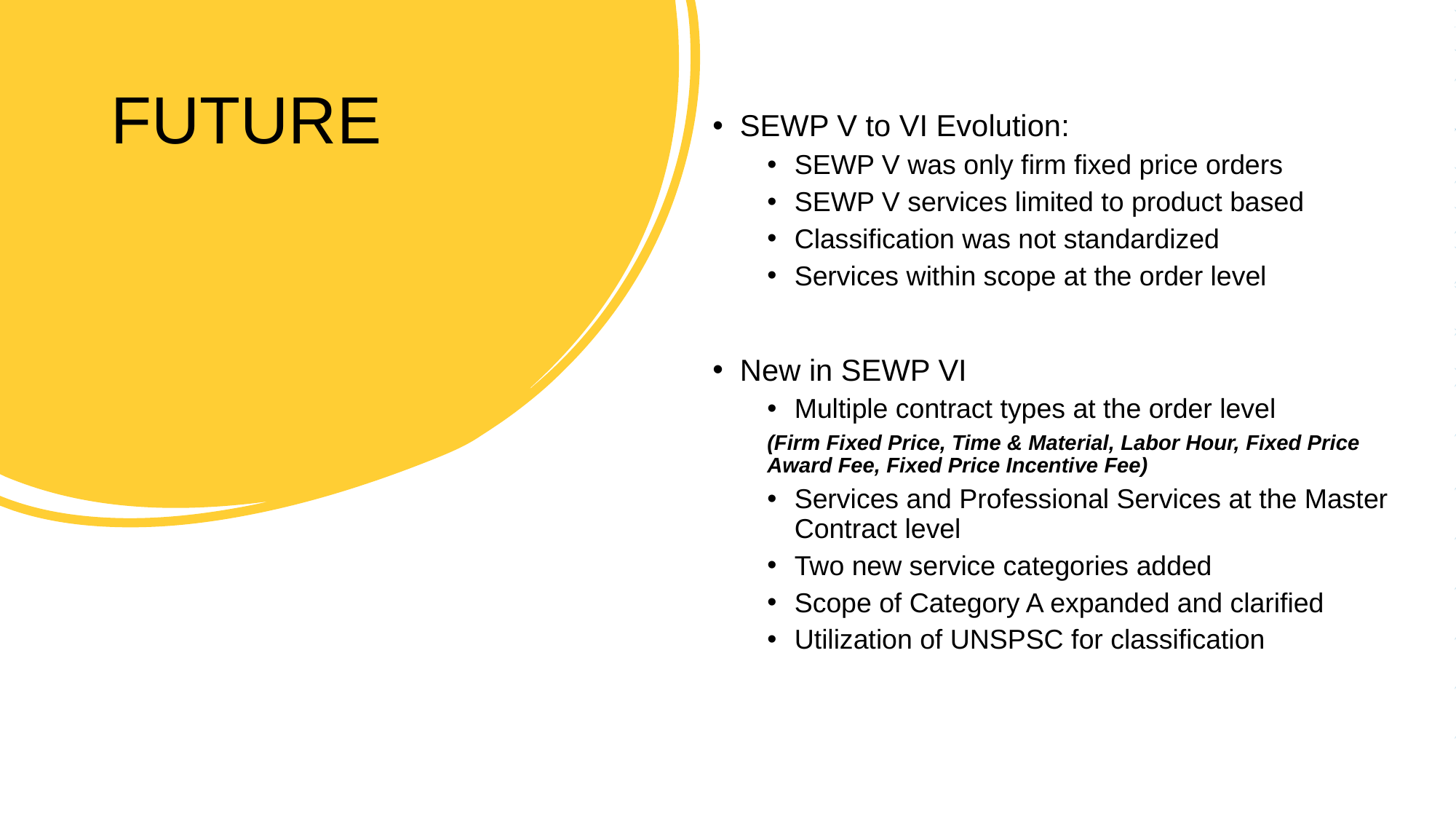

SEWP V to VI Evolution:
SEWP V was only firm fixed price orders
SEWP V services limited to product based
Classification was not standardized
Services within scope at the order level

New in SEWP VI
Multiple contract types at the order level
(Firm Fixed Price, Time & Material, Labor Hour, Fixed Price Award Fee, Fixed Price Incentive Fee)
Services and Professional Services at the Master Contract level
Two new service categories added
Scope of Category A expanded and clarified
Utilization of UNSPSC for classification
# FUTURE